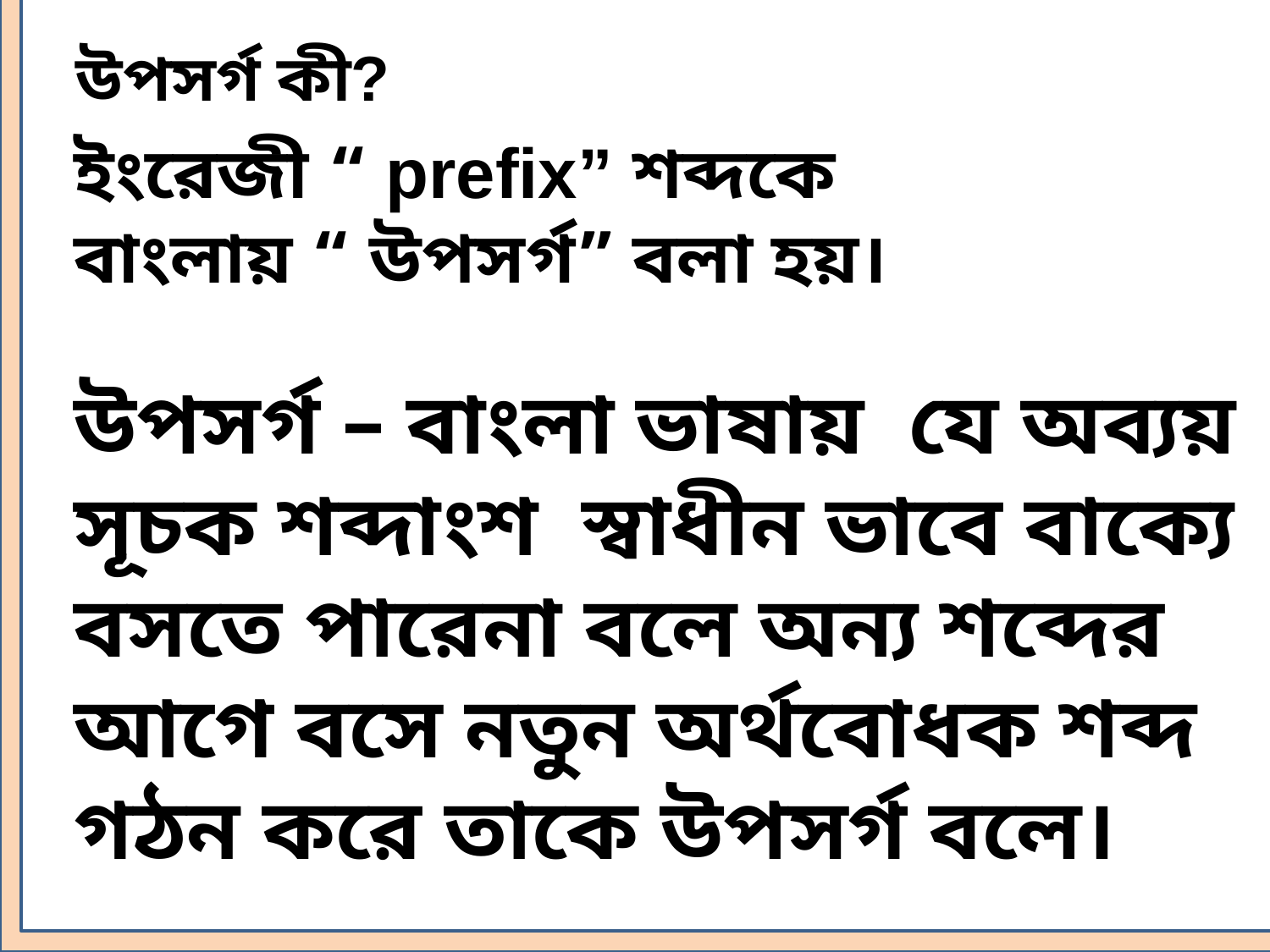

উপসর্গ কী?
ইংরেজী “ prefix” শব্দকে বাংলায় “ উপসর্গ” বলা হয়।
উপসর্গ – বাংলা ভাষায়  যে অব্যয় সূচক শব্দাংশ  স্বাধীন ভাবে বাক্যে বসতে পারেনা বলে অন্য শব্দের আগে বসে নতুন অর্থবোধক শব্দ গঠন করে তাকে উপসর্গ বলে।